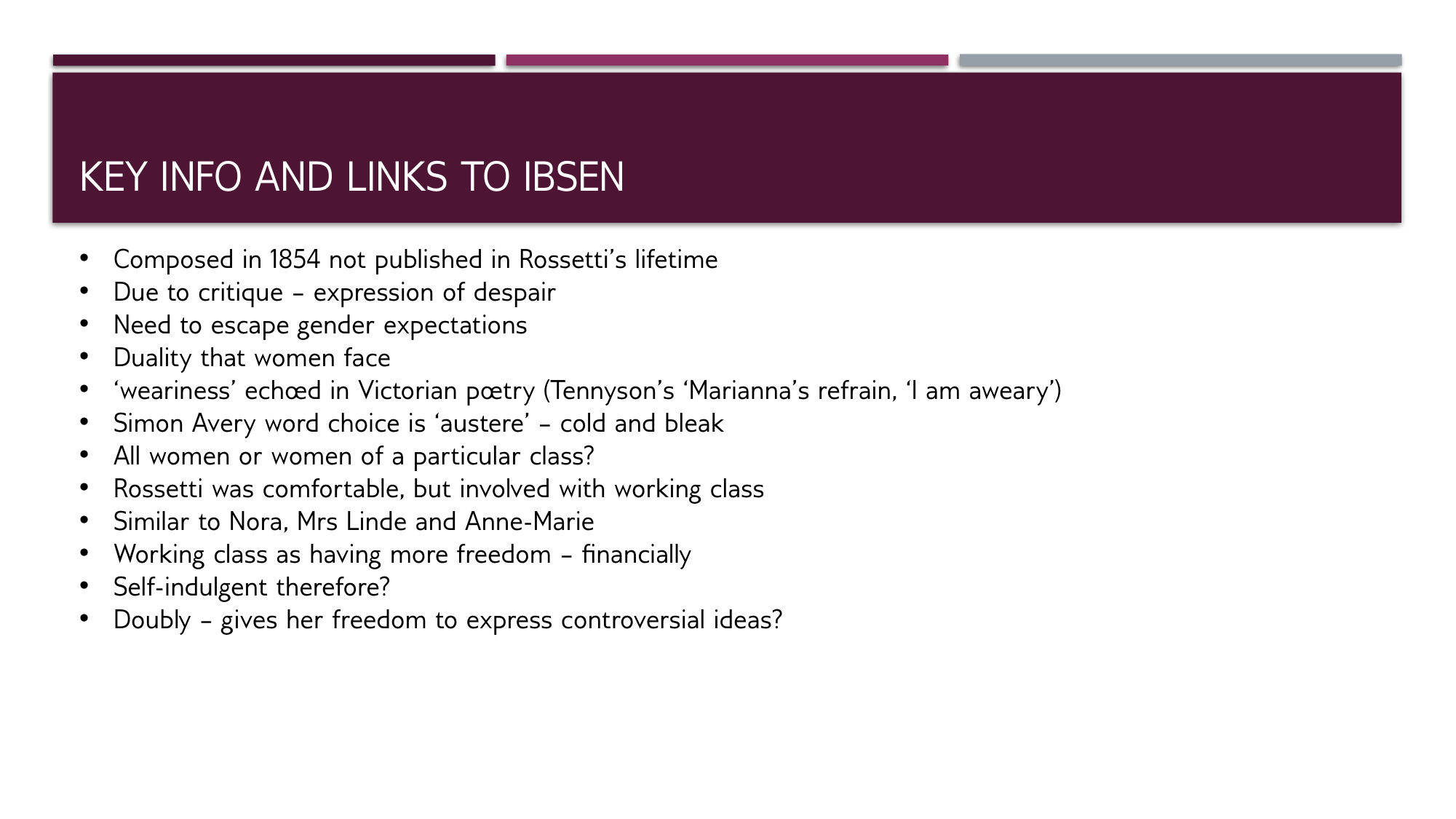

# KEY INFO AND LINKS TO IBSEN
Composed in 1854 not published in Rossetti’s lifetime
Due to critique – expression of despair
Need to escape gender expectations
Duality that women face
‘weariness’ echoed in Victorian poetry (Tennyson’s ‘Marianna’s refrain, ‘I am aweary’)
Simon Avery word choice is ‘austere’ – cold and bleak
All women or women of a particular class?
Rossetti was comfortable, but involved with working class
Similar to Nora, Mrs Linde and Anne-Marie
Working class as having more freedom – financially
Self-indulgent therefore?
Doubly – gives her freedom to express controversial ideas?